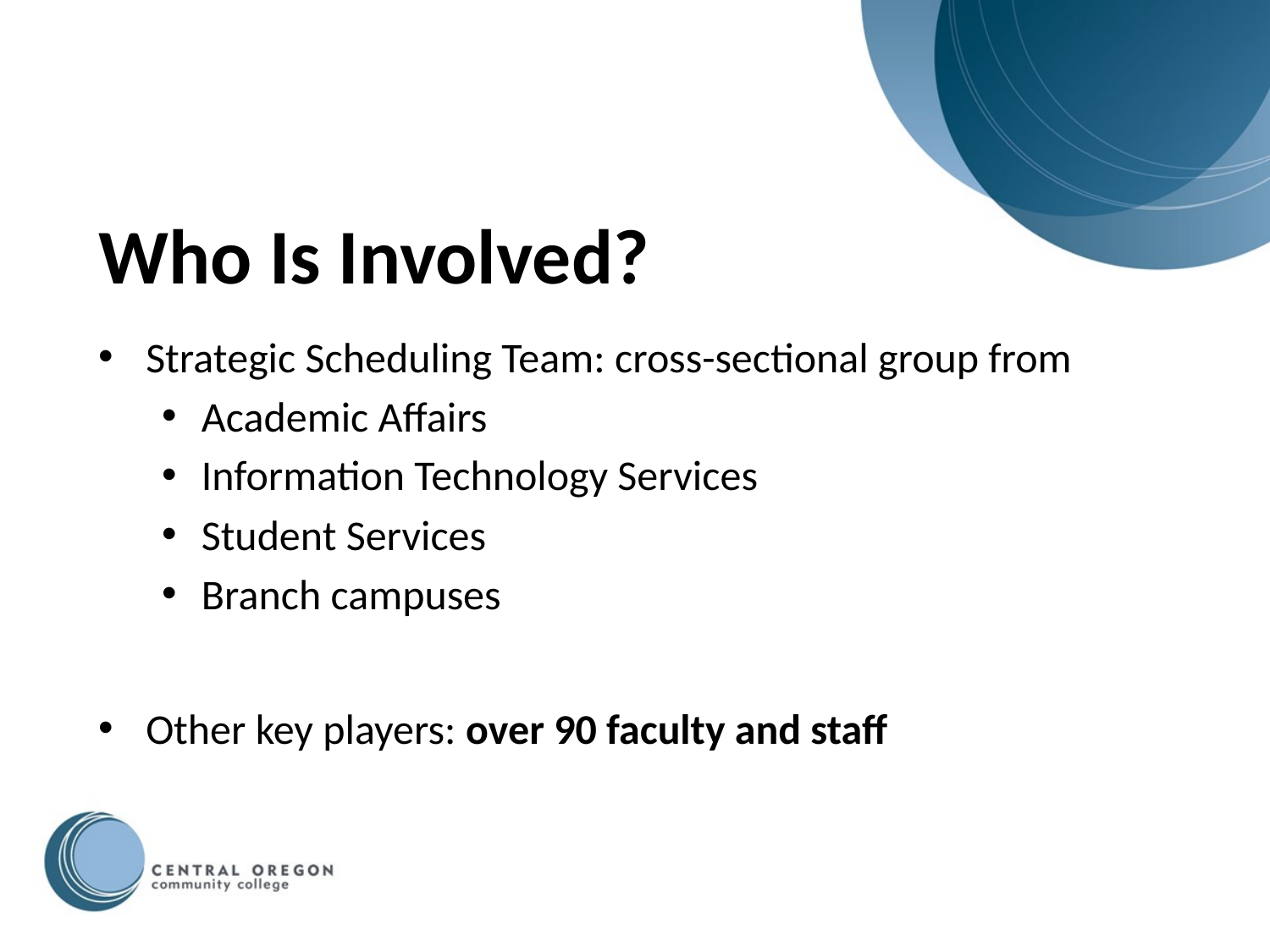

# Who Is Involved?
Strategic Scheduling Team: cross-sectional group from
Academic Affairs
Information Technology Services
Student Services
Branch campuses

Other key players: over 90 faculty and staff